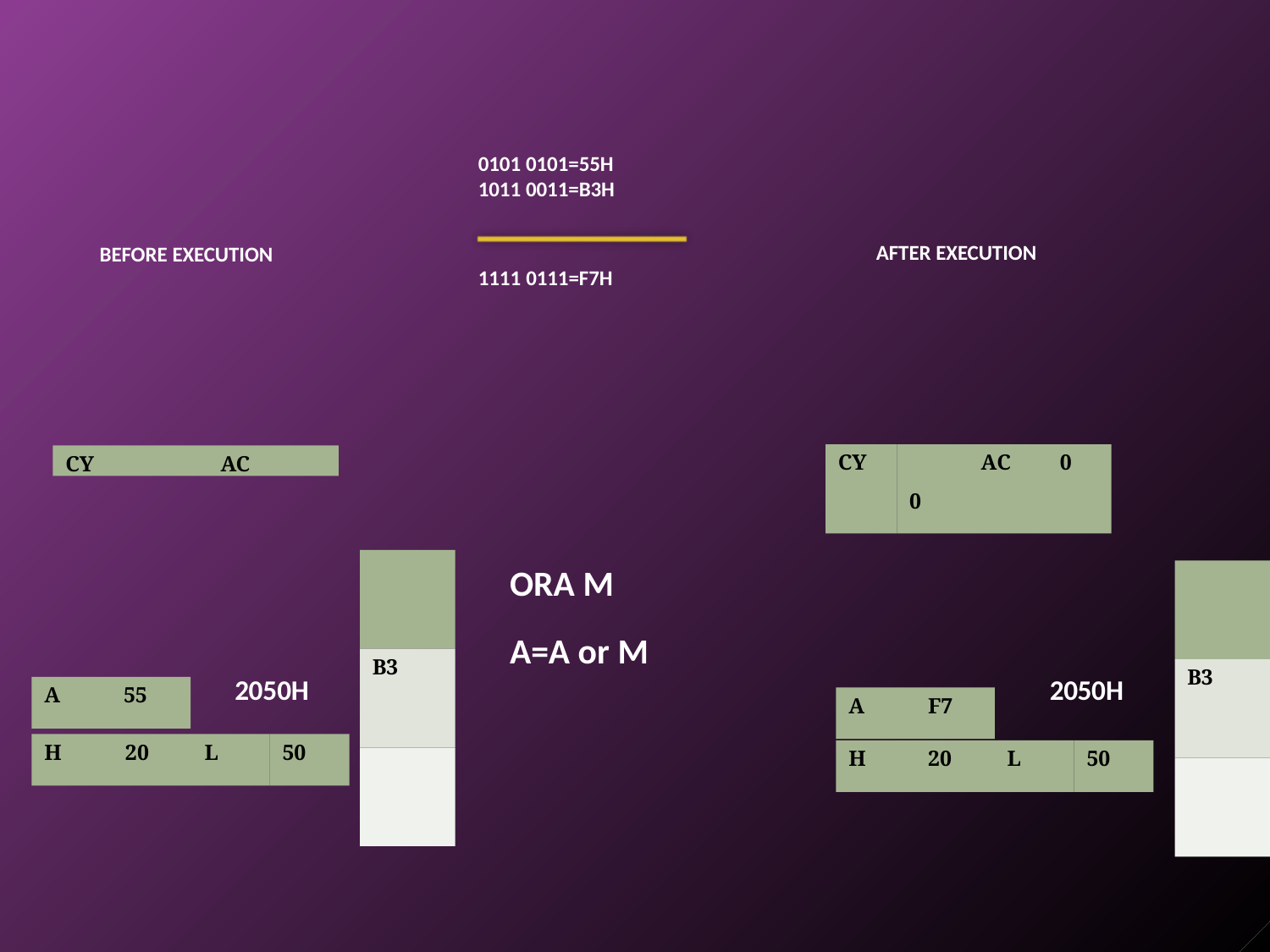

0101 0101=55H
1011 0011=B3H

AFTER EXECUTION
BEFORE EXECUTION

1111 0111=F7H

CY	AC

CY
AC	0

0

ORA M
A=A or M

B3

B3
2050H
2050H

A
55

A
F7

H	20	L
50

H	20	L
50